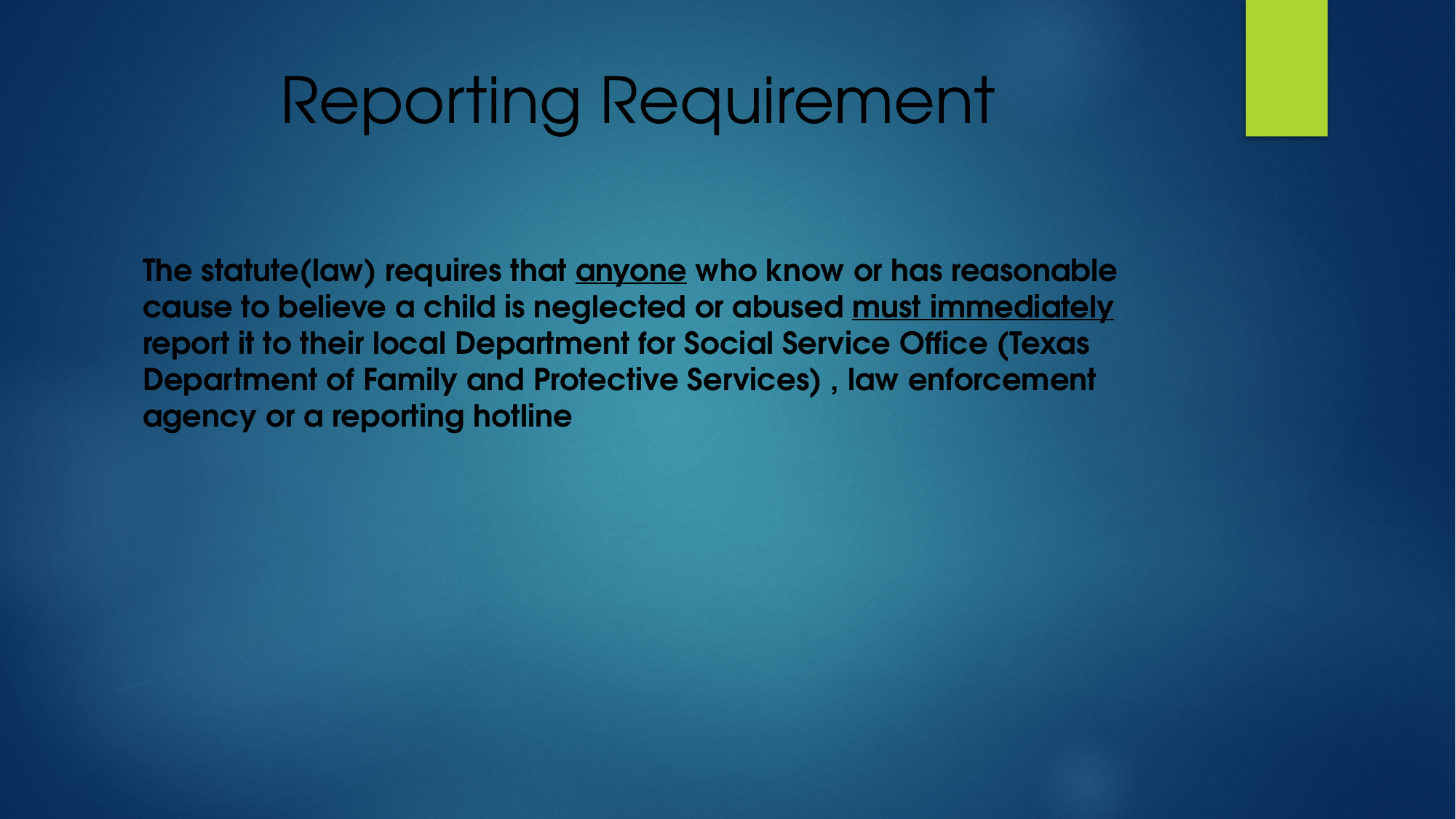

# Reporting Requirement
The statute(law) requires that anyone who know or has reasonable cause to believe a child is neglected or abused must immediately report it to their local Department for Social Service Office (Texas Department of Family and Protective Services) , law enforcement agency or a reporting hotline